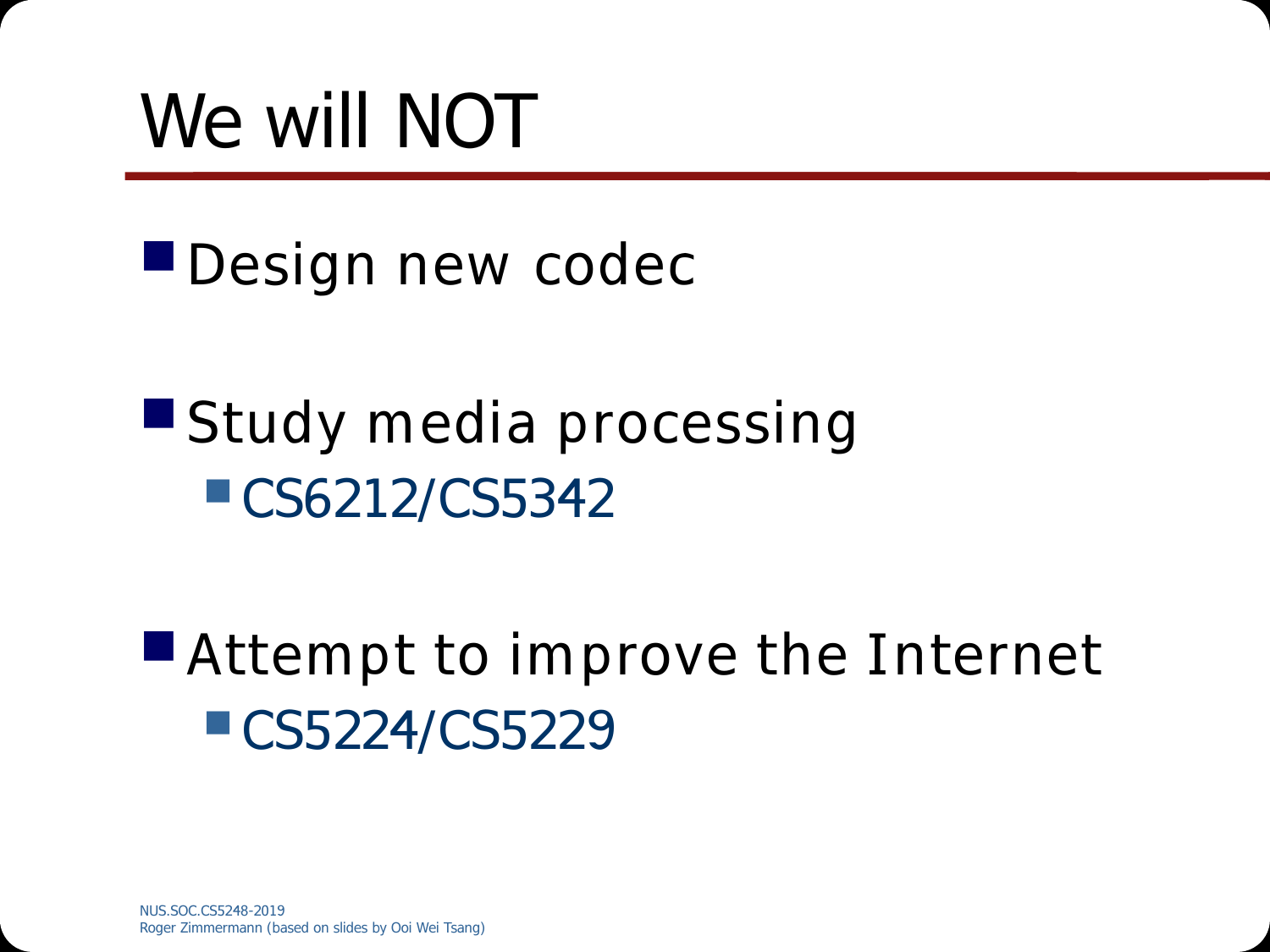

# We will NOT
Design new codec

Study media processing
CS6212/CS5342

Attempt to improve the Internet
CS5224/CS5229

NUS.SOC.CS5248-2019
Roger Zimmermann (based on slides by Ooi Wei Tsang)